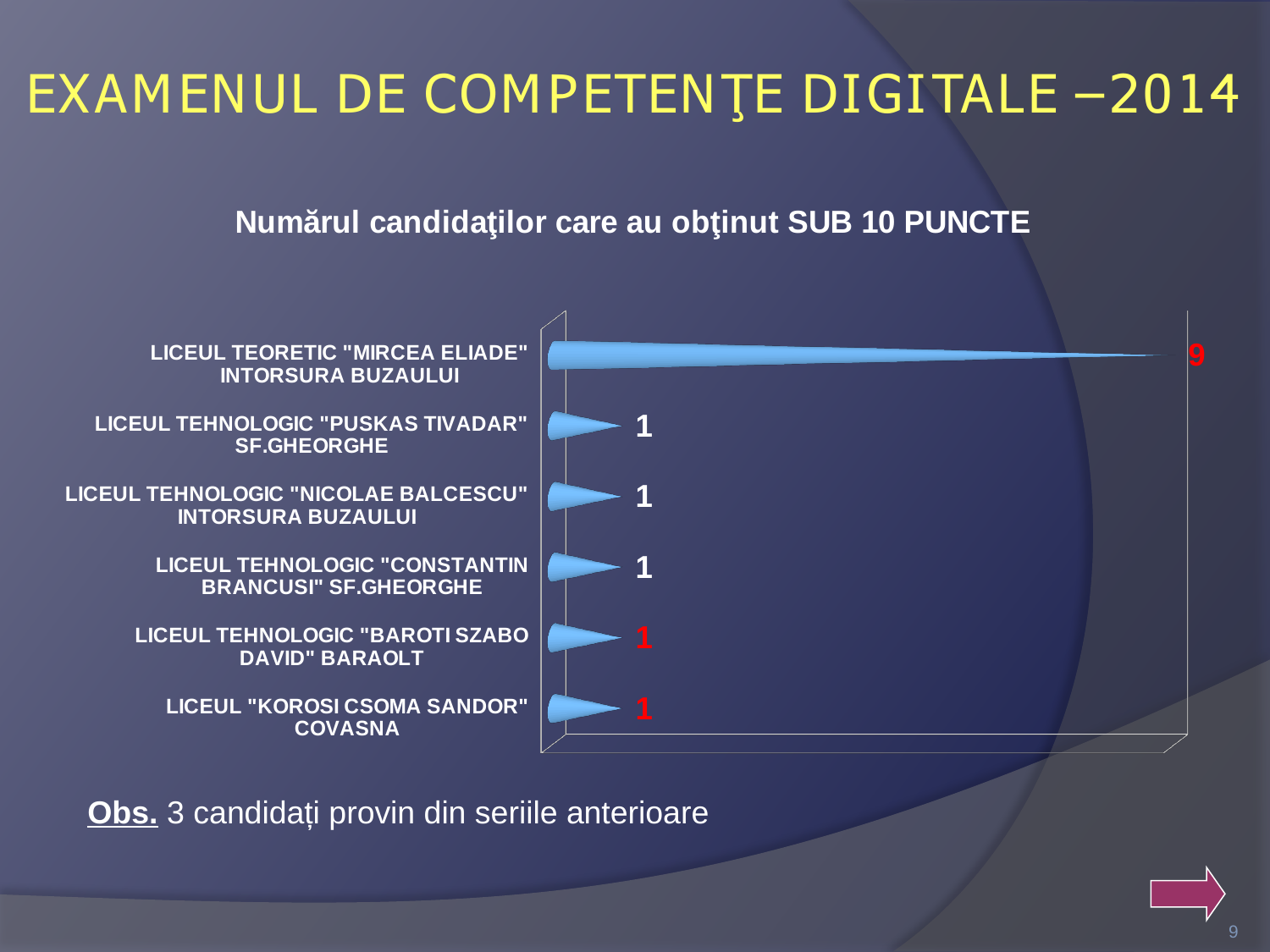

EXAMENUL DE COMPETENŢE DIGITALE –2014

[unsupported chart]

Obs. 3 candidați provin din seriile anterioare

9